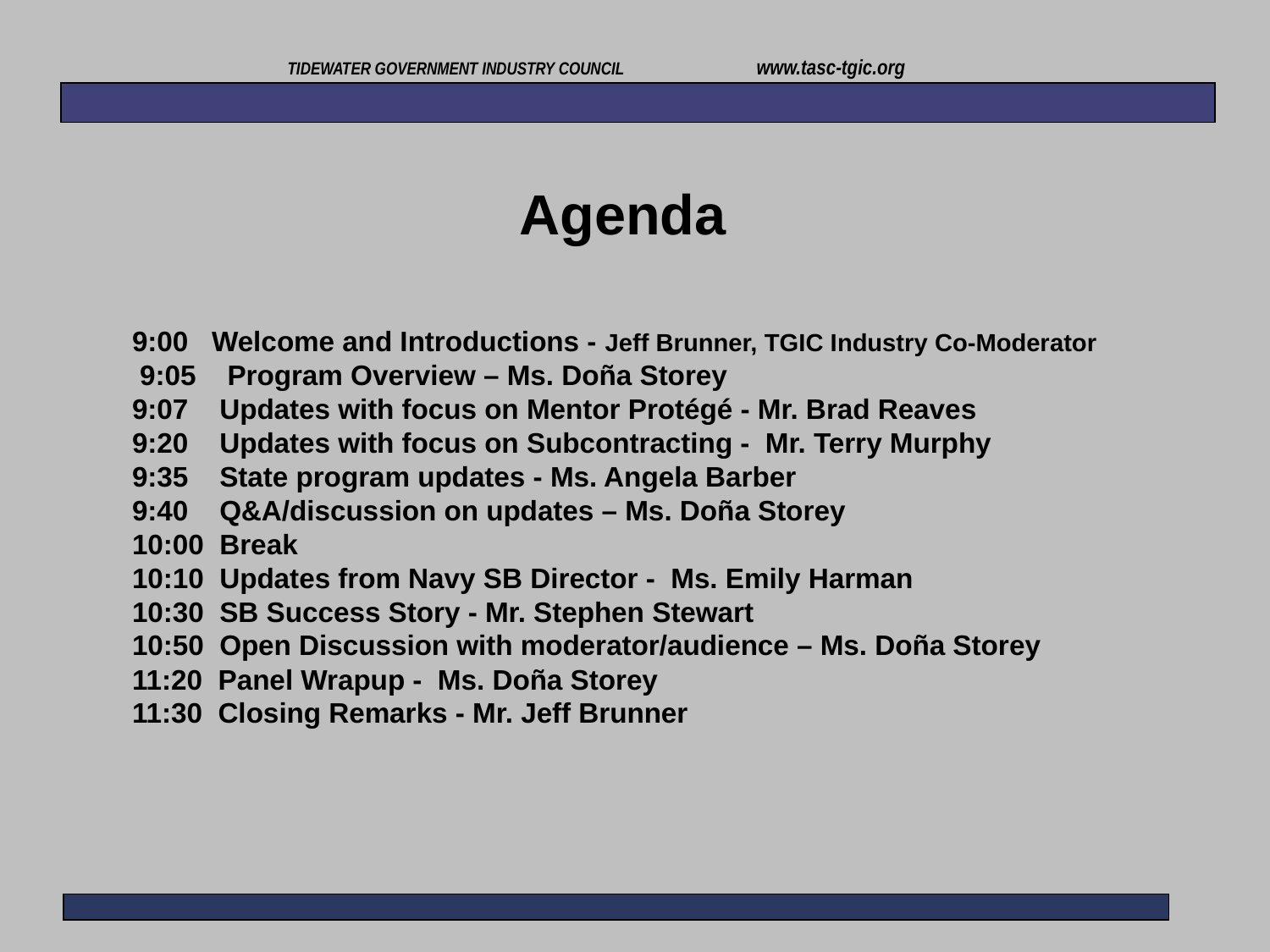

TIDEWATER GOVERNMENT INDUSTRY COUNCIL                                 www.tasc-tgic.org

Agenda
9:00   Welcome and Introductions - Jeff Brunner, TGIC Industry Co-Moderator
 9:05    Program Overview – Ms. Doña Storey
9:07    Updates with focus on Mentor Protégé - Mr. Brad Reaves
9:20    Updates with focus on Subcontracting -  Mr. Terry Murphy
9:35    State program updates - Ms. Angela Barber
9:40    Q&A/discussion on updates – Ms. Doña Storey
10:00  Break
10:10  Updates from Navy SB Director -  Ms. Emily Harman
10:30  SB Success Story - Mr. Stephen Stewart
10:50  Open Discussion with moderator/audience – Ms. Doña Storey
11:20  Panel Wrapup -  Ms. Doña Storey
11:30  Closing Remarks - Mr. Jeff Brunner